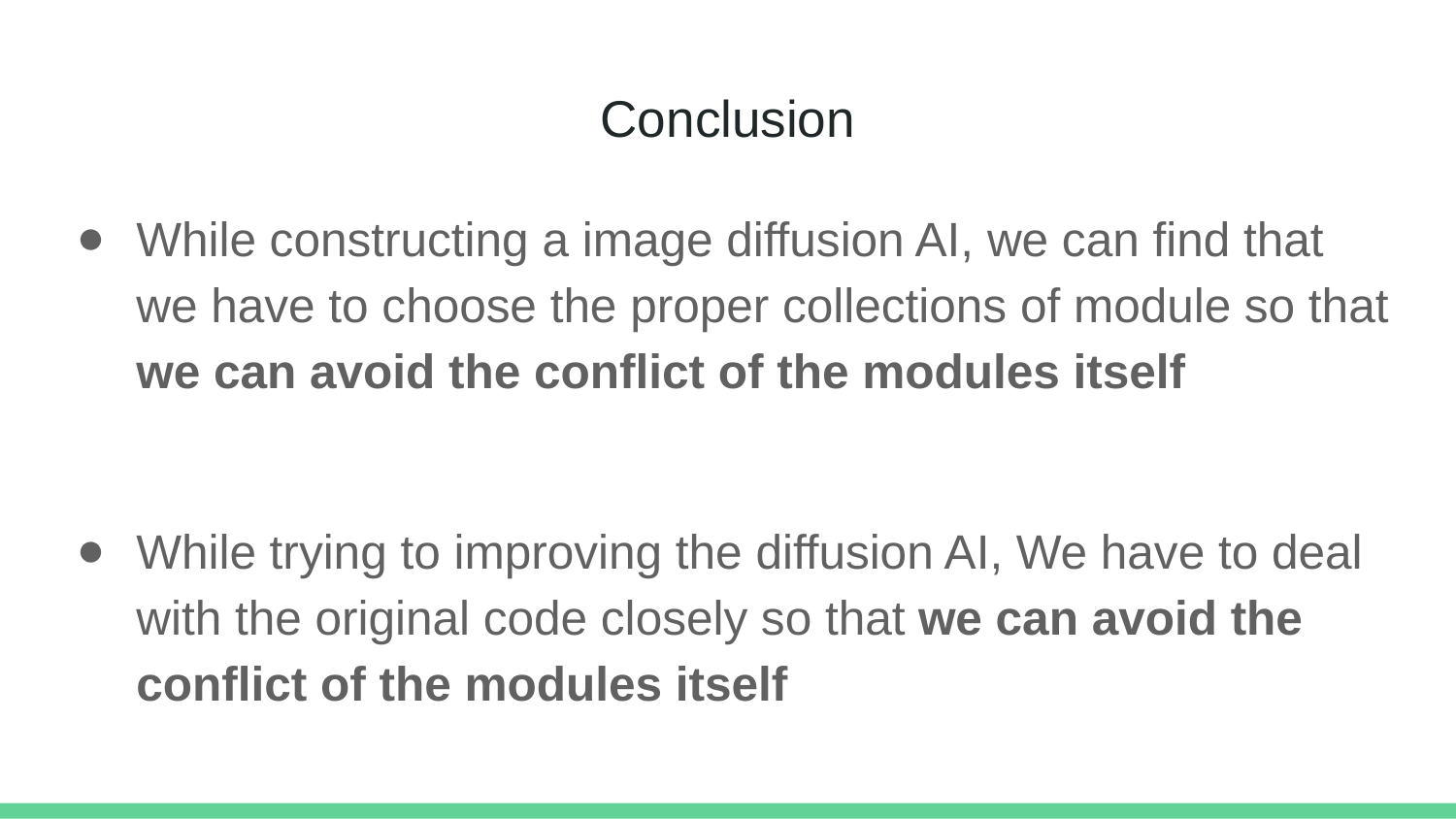

# Conclusion
While constructing a image diffusion AI, we can find that we have to choose the proper collections of module so that we can avoid the conflict of the modules itself

While trying to improving the diffusion AI, We have to deal with the original code closely so that we can avoid the conflict of the modules itself